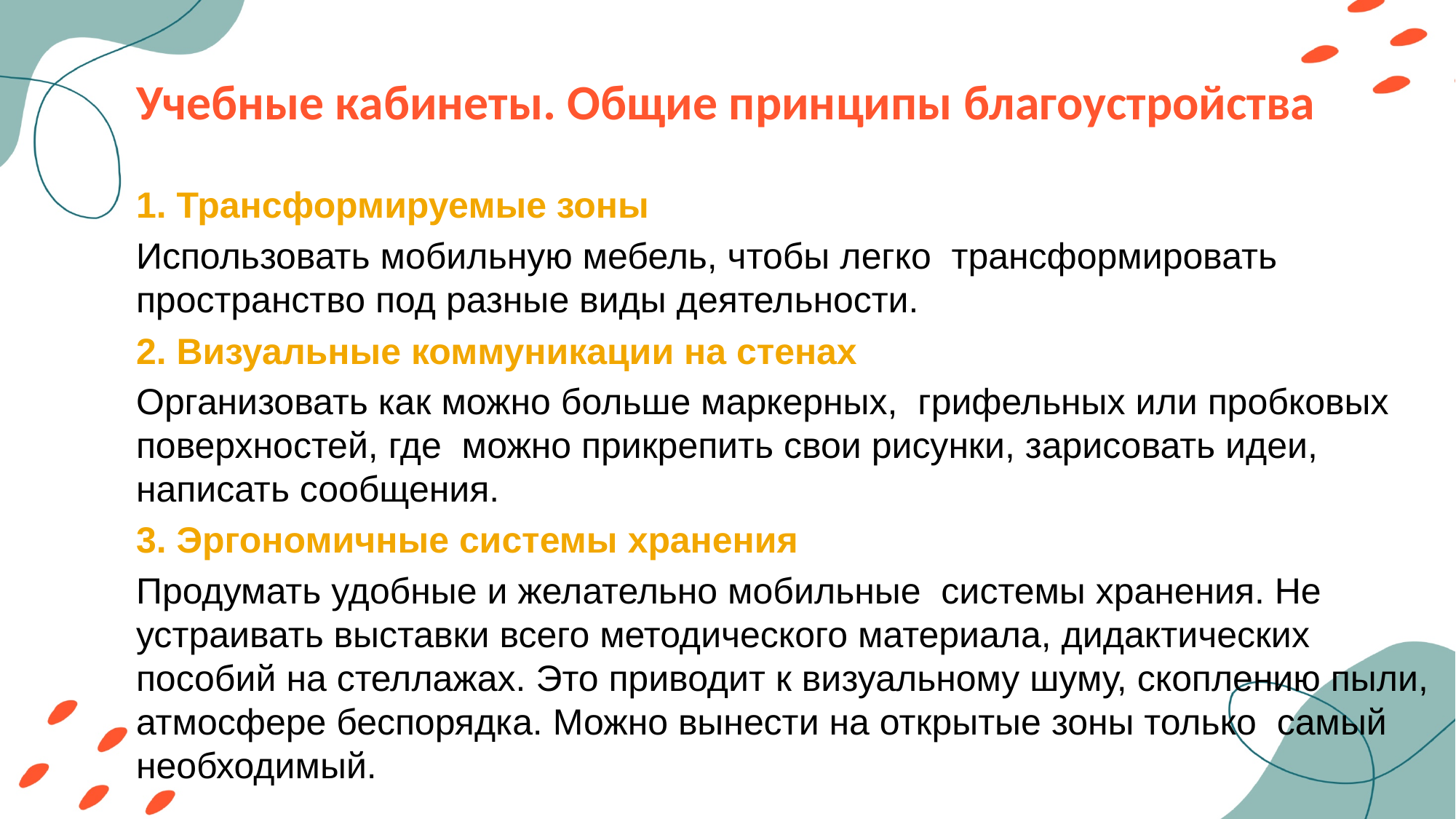

# Учебные кабинеты. Общие принципы благоустройства
1. Трансформируемые зоны
Использовать мобильную мебель, чтобы легко  трансформировать пространство под разные виды деятельности.
2. Визуальные коммуникации на стенах
Организовать как можно больше маркерных,  грифельных или пробковых поверхностей, где  можно прикрепить свои рисунки, зарисовать идеи, написать сообщения.
3. Эргономичные системы хранения
Продумать удобные и желательно мобильные  системы хранения. Не устраивать выставки всего методического материала, дидактических  пособий на стеллажах. Это приводит к визуальному шуму, скоплению пыли, атмосфере беспорядка. Можно вынести на открытые зоны только  самый необходимый.